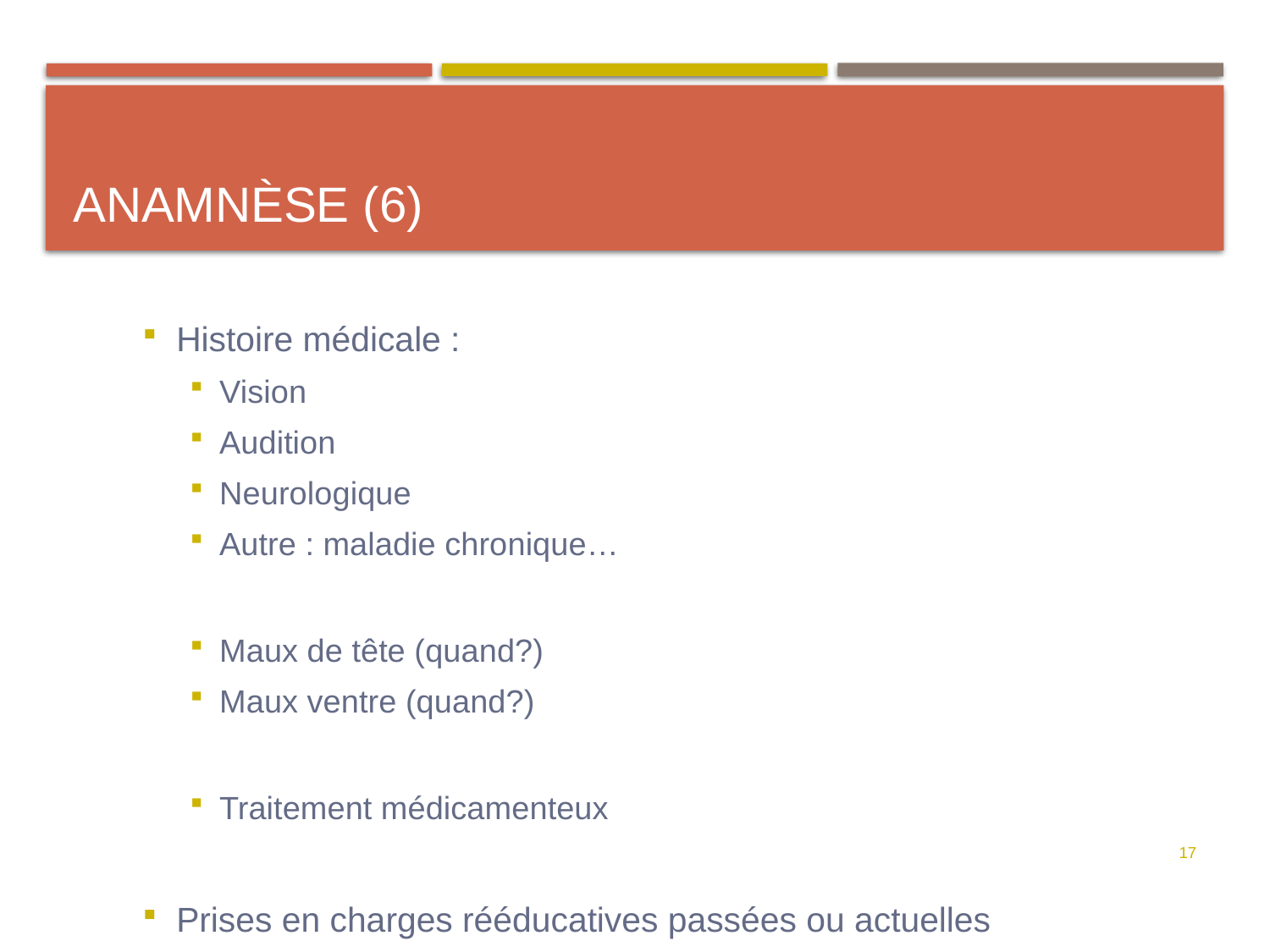

# Anamnèse (6)
Histoire médicale :
Vision
Audition
Neurologique
Autre : maladie chronique…

Maux de tête (quand?)
Maux ventre (quand?)

Traitement médicamenteux

Prises en charges rééducatives passées ou actuelles

17